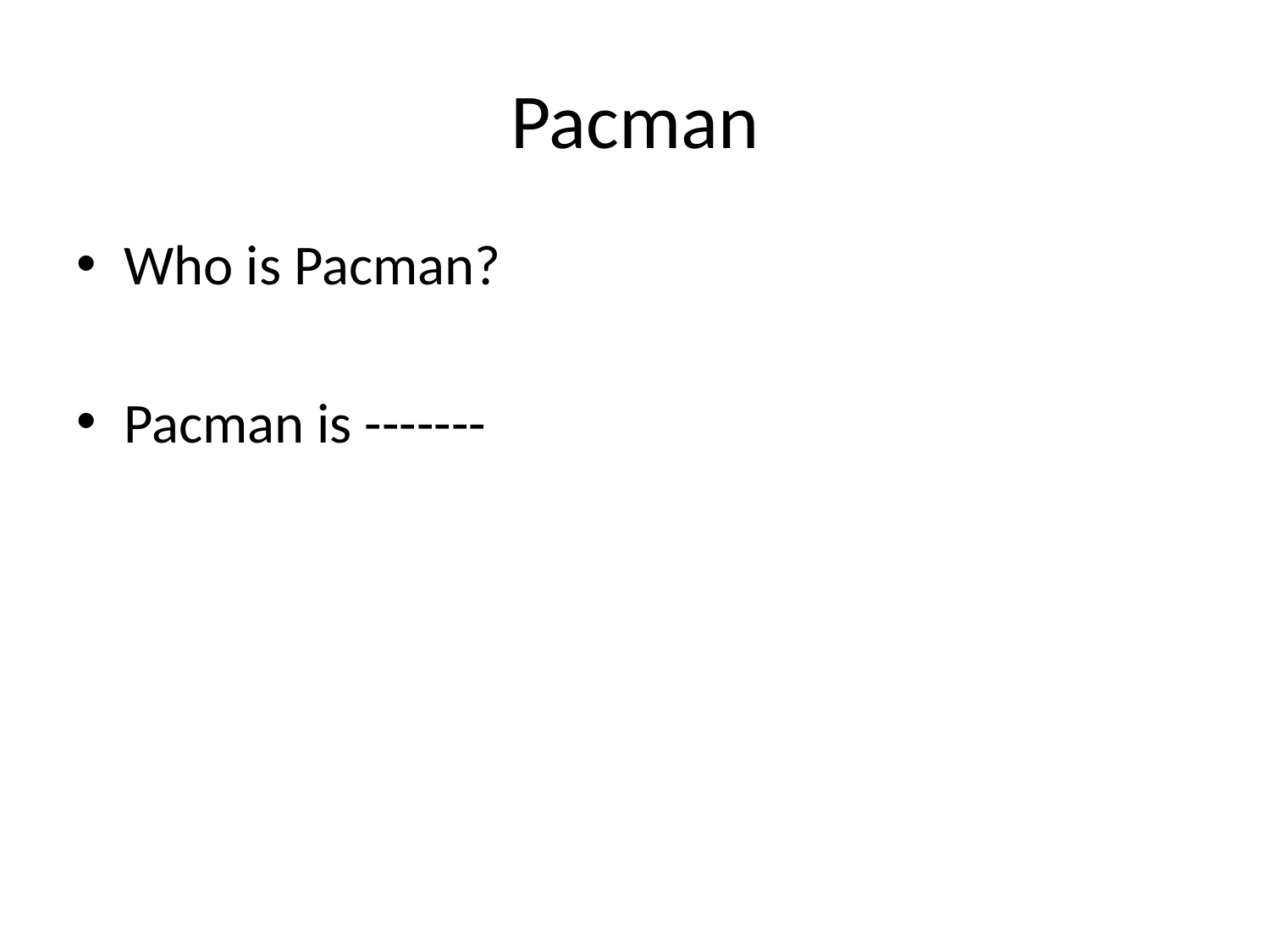

# Pacman
Who is Pacman?

Pacman is -------